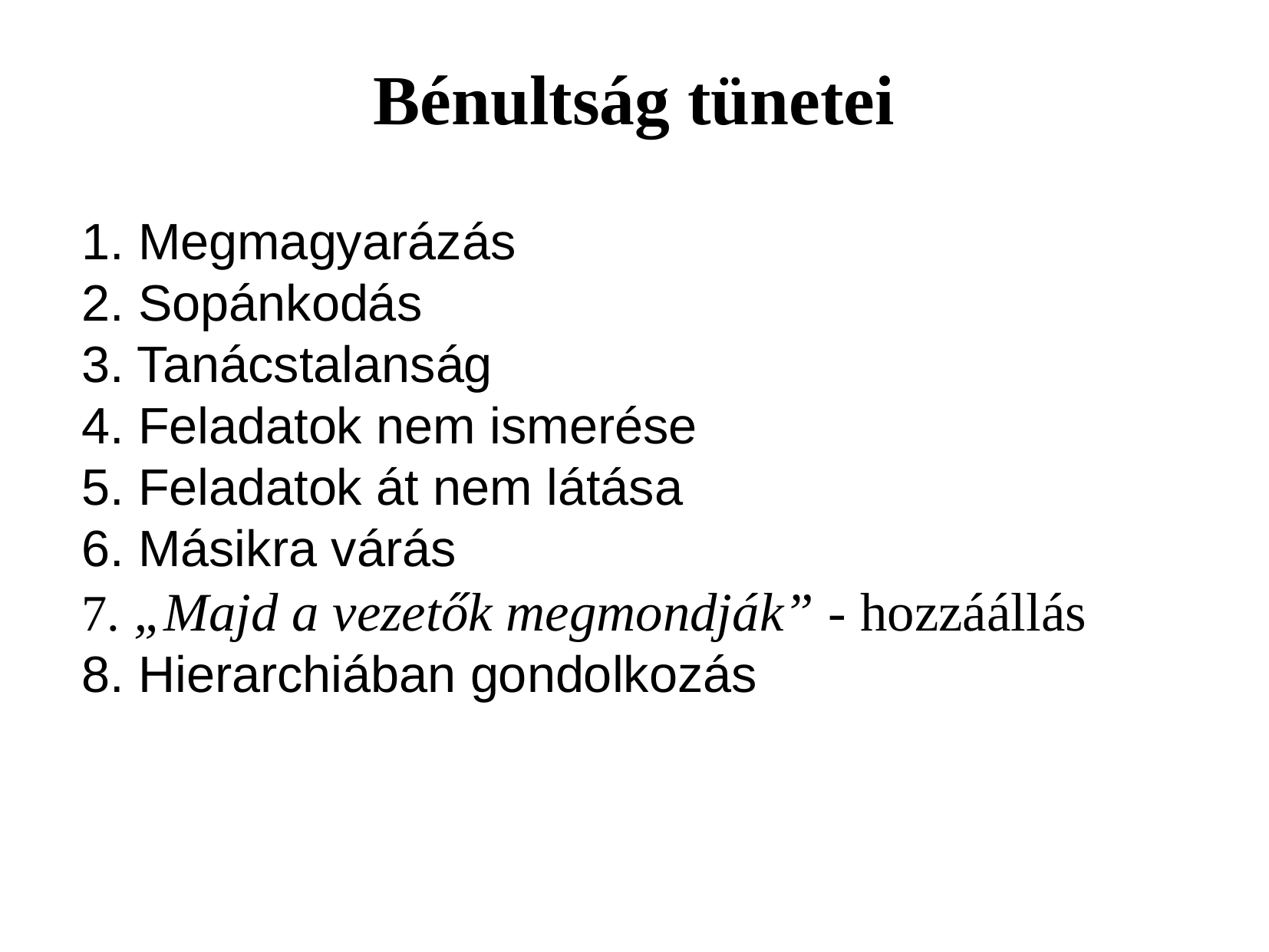

Bénultság tünetei
1. Megmagyarázás
2. Sopánkodás
3. Tanácstalanság
4. Feladatok nem ismerése
5. Feladatok át nem látása
6. Másikra várás
7. „Majd a vezetők megmondják” - hozzáállás
8. Hierarchiában gondolkozás